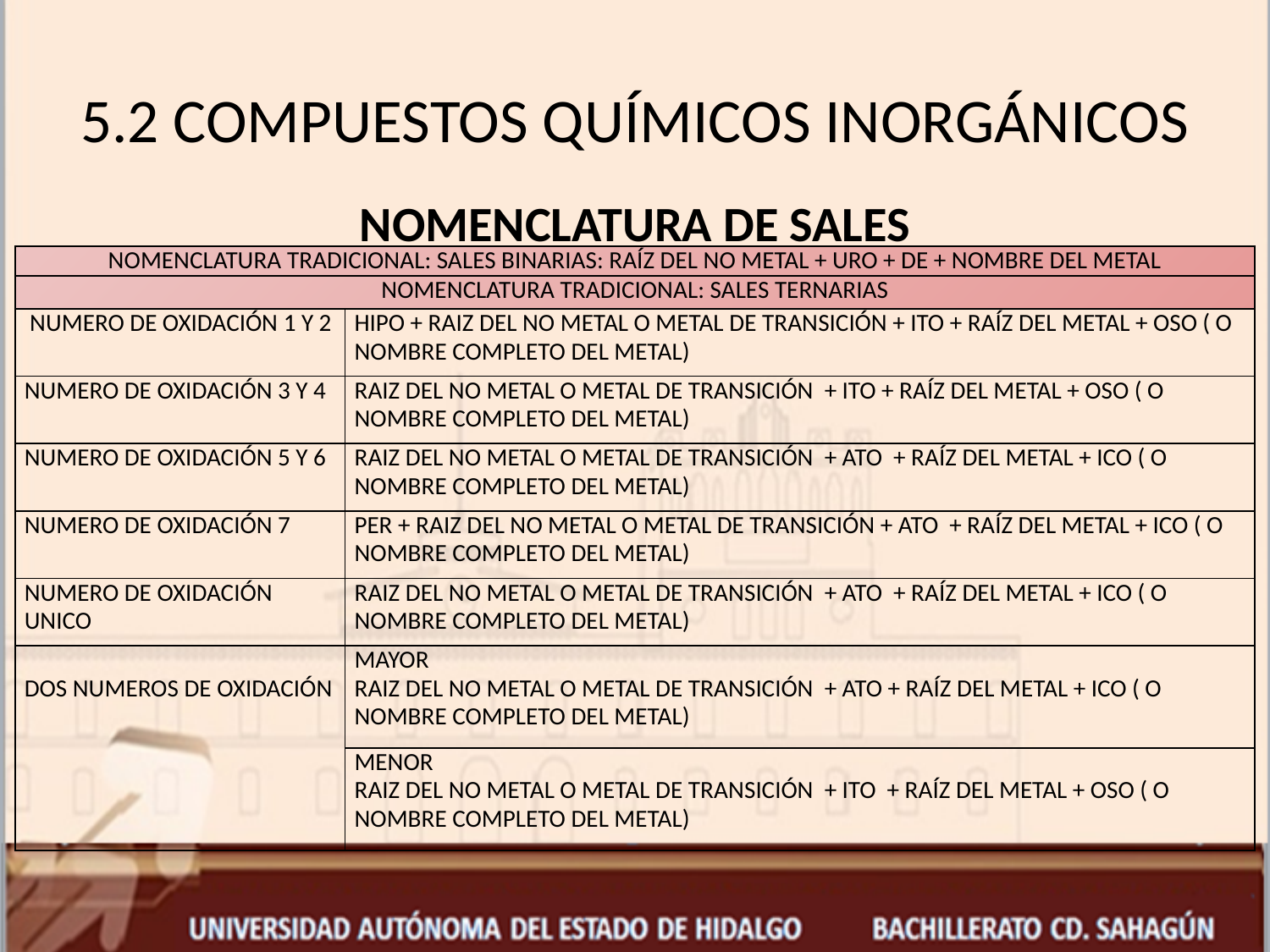

# 5.2 COMPUESTOS QUÍMICOS INORGÁNICOS
NOMENCLATURA DE SALES

| NOMENCLATURA TRADICIONAL: SALES BINARIAS: RAÍZ DEL NO METAL + URO + DE + NOMBRE DEL METAL |
| --- |
| NOMENCLATURA TRADICIONAL: SALES TERNARIAS |  |
| --- | --- |
| NUMERO DE OXIDACIÓN 1 Y 2 | HIPO + RAIZ DEL NO METAL O METAL DE TRANSICIÓN + ITO + RAÍZ DEL METAL + OSO ( O NOMBRE COMPLETO DEL METAL) |
| NUMERO DE OXIDACIÓN 3 Y 4 | RAIZ DEL NO METAL O METAL DE TRANSICIÓN + ITO + RAÍZ DEL METAL + OSO ( O NOMBRE COMPLETO DEL METAL) |
| NUMERO DE OXIDACIÓN 5 Y 6 | RAIZ DEL NO METAL O METAL DE TRANSICIÓN + ATO + RAÍZ DEL METAL + ICO ( O NOMBRE COMPLETO DEL METAL) |
| NUMERO DE OXIDACIÓN 7 | PER + RAIZ DEL NO METAL O METAL DE TRANSICIÓN + ATO + RAÍZ DEL METAL + ICO ( O NOMBRE COMPLETO DEL METAL) |
| NUMERO DE OXIDACIÓN UNICO | RAIZ DEL NO METAL O METAL DE TRANSICIÓN + ATO + RAÍZ DEL METAL + ICO ( O NOMBRE COMPLETO DEL METAL) |
| DOS NUMEROS DE OXIDACIÓN | MAYOR RAIZ DEL NO METAL O METAL DE TRANSICIÓN + ATO + RAÍZ DEL METAL + ICO ( O NOMBRE COMPLETO DEL METAL) |
|  | MENOR RAIZ DEL NO METAL O METAL DE TRANSICIÓN + ITO + RAÍZ DEL METAL + OSO ( O NOMBRE COMPLETO DEL METAL) |